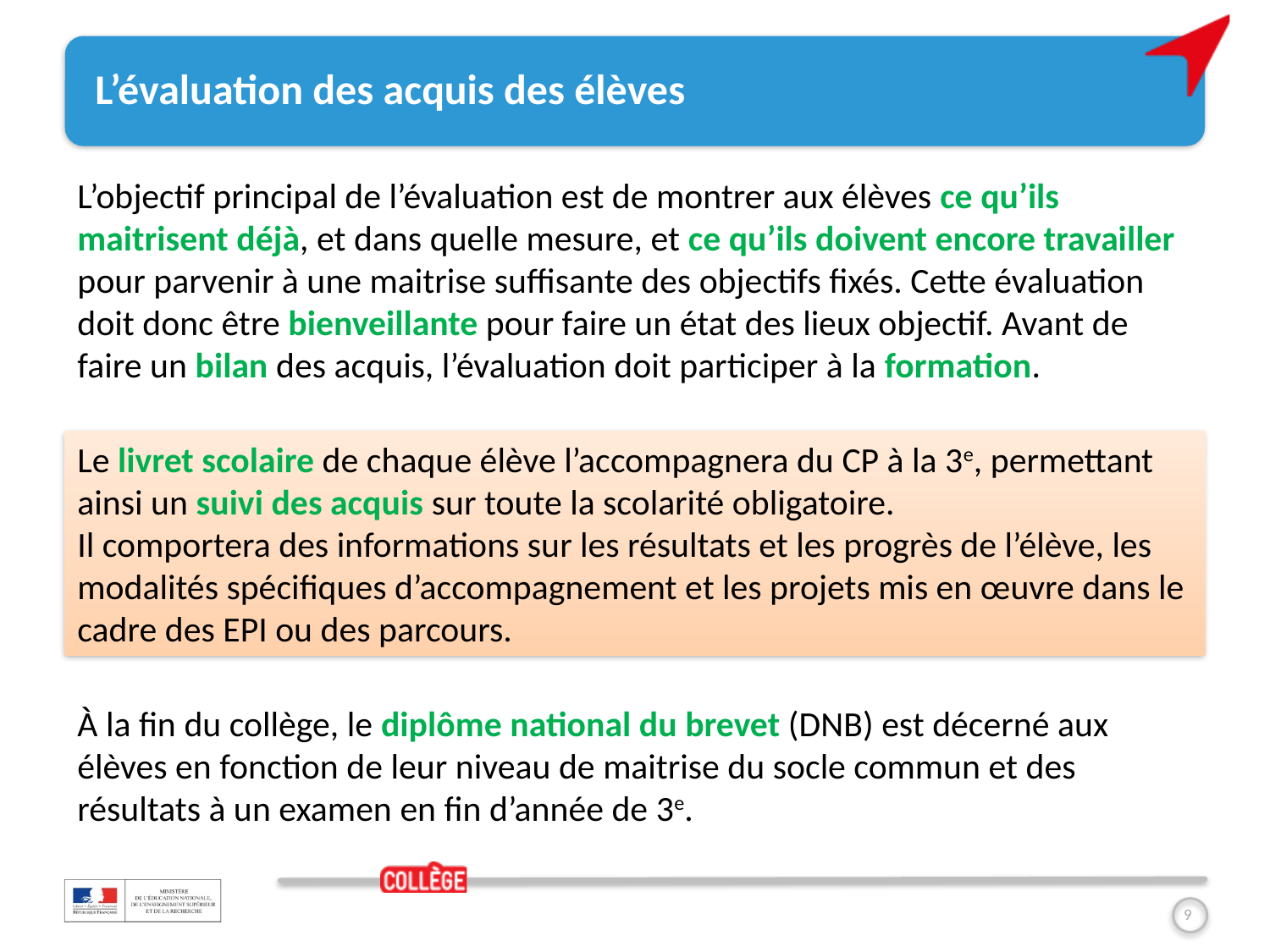

# L’évaluation des acquis des élèves
L’objectif principal de l’évaluation est de montrer aux élèves ce qu’ils maitrisent déjà, et dans quelle mesure, et ce qu’ils doivent encore travailler pour parvenir à une maitrise suffisante des objectifs fixés. Cette évaluation doit donc être bienveillante pour faire un état des lieux objectif. Avant de faire un bilan des acquis, l’évaluation doit participer à la formation.
Le livret scolaire de chaque élève l’accompagnera du CP à la 3e, permettant ainsi un suivi des acquis sur toute la scolarité obligatoire.
Il comportera des informations sur les résultats et les progrès de l’élève, les modalités spécifiques d’accompagnement et les projets mis en œuvre dans le cadre des EPI ou des parcours.
À la fin du collège, le diplôme national du brevet (DNB) est décerné aux élèves en fonction de leur niveau de maitrise du socle commun et des résultats à un examen en fin d’année de 3e.